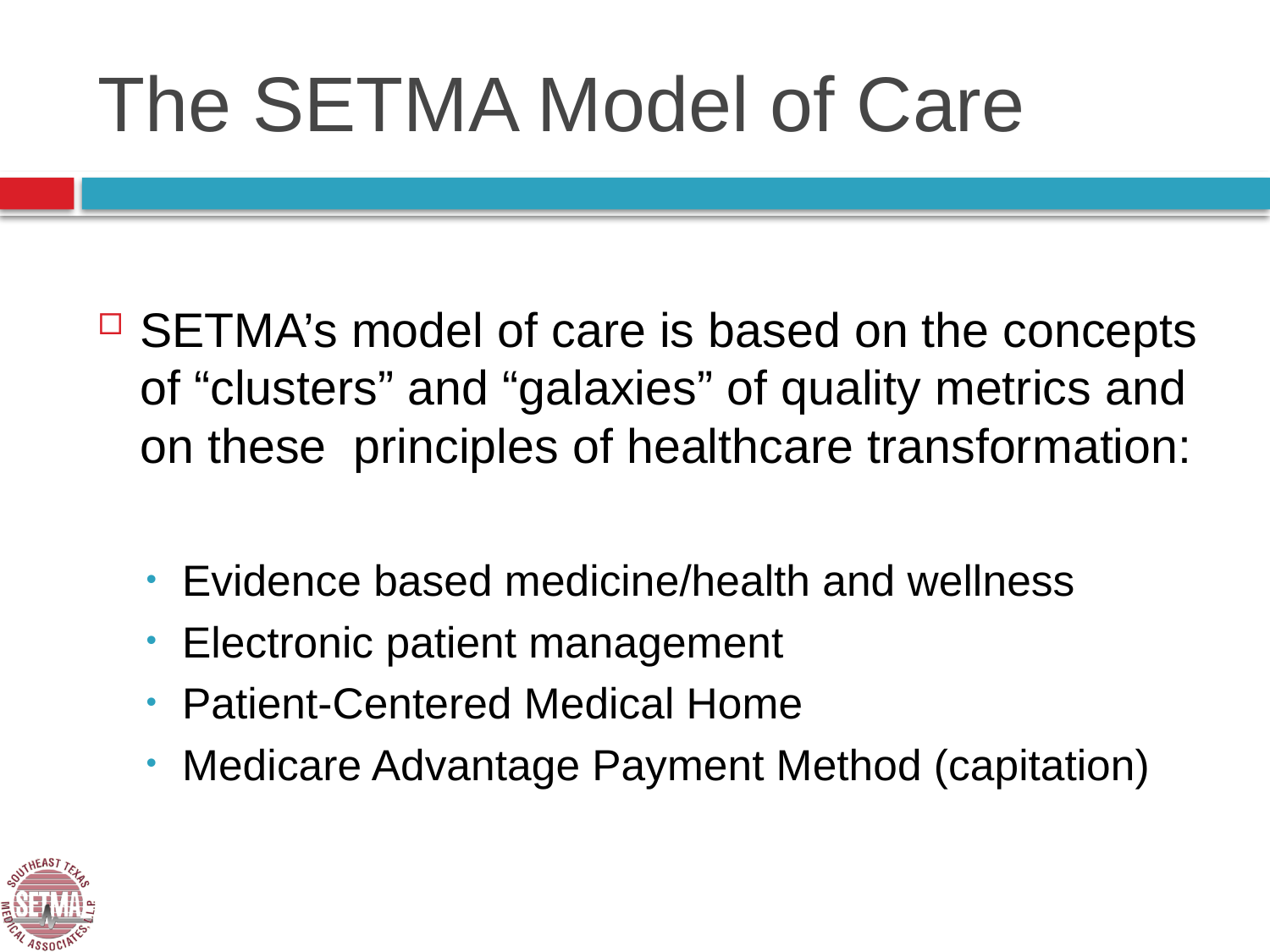

# The SETMA Model of Care

SETMA’s model of care is based on the concepts of “clusters” and “galaxies” of quality metrics and on these  principles of healthcare transformation:

Evidence based medicine/health and wellness
Electronic patient management
Patient-Centered Medical Home
Medicare Advantage Payment Method (capitation)